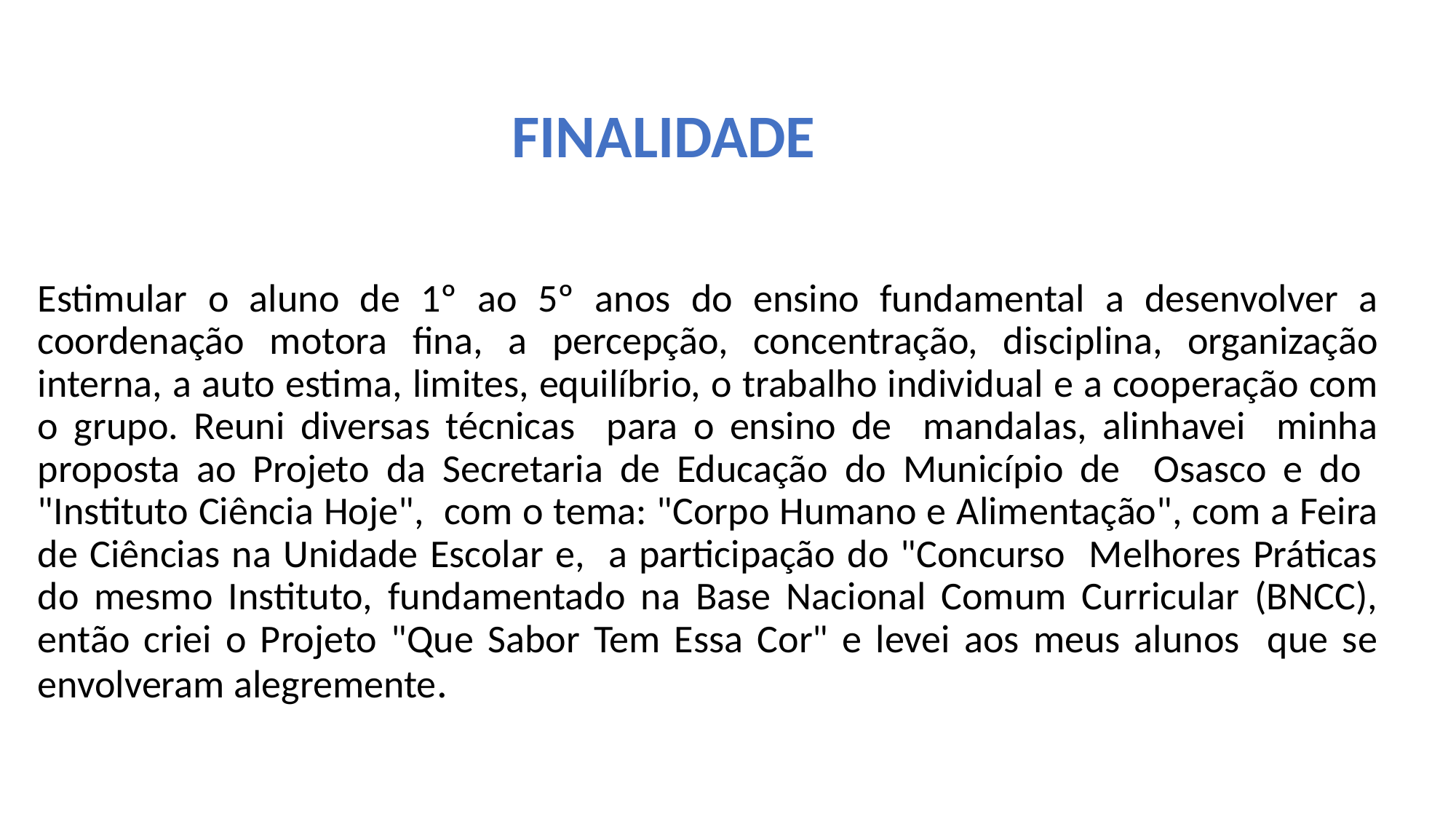

# FINALIDADE
Estimular o aluno de 1º ao 5º anos do ensino fundamental a desenvolver a coordenação motora fina, a percepção, concentração, disciplina, organização interna, a auto estima, limites, equilíbrio, o trabalho individual e a cooperação com o grupo. Reuni diversas técnicas  para o ensino de  mandalas, alinhavei  minha proposta ao Projeto da Secretaria de Educação do Município de  Osasco e do  "Instituto Ciência Hoje",  com o tema: "Corpo Humano e Alimentação", com a Feira de Ciências na Unidade Escolar e,  a participação do "Concurso  Melhores Práticas do mesmo Instituto, fundamentado na Base Nacional Comum Curricular (BNCC), então criei o Projeto "Que Sabor Tem Essa Cor" e levei aos meus alunos  que se envolveram alegremente.